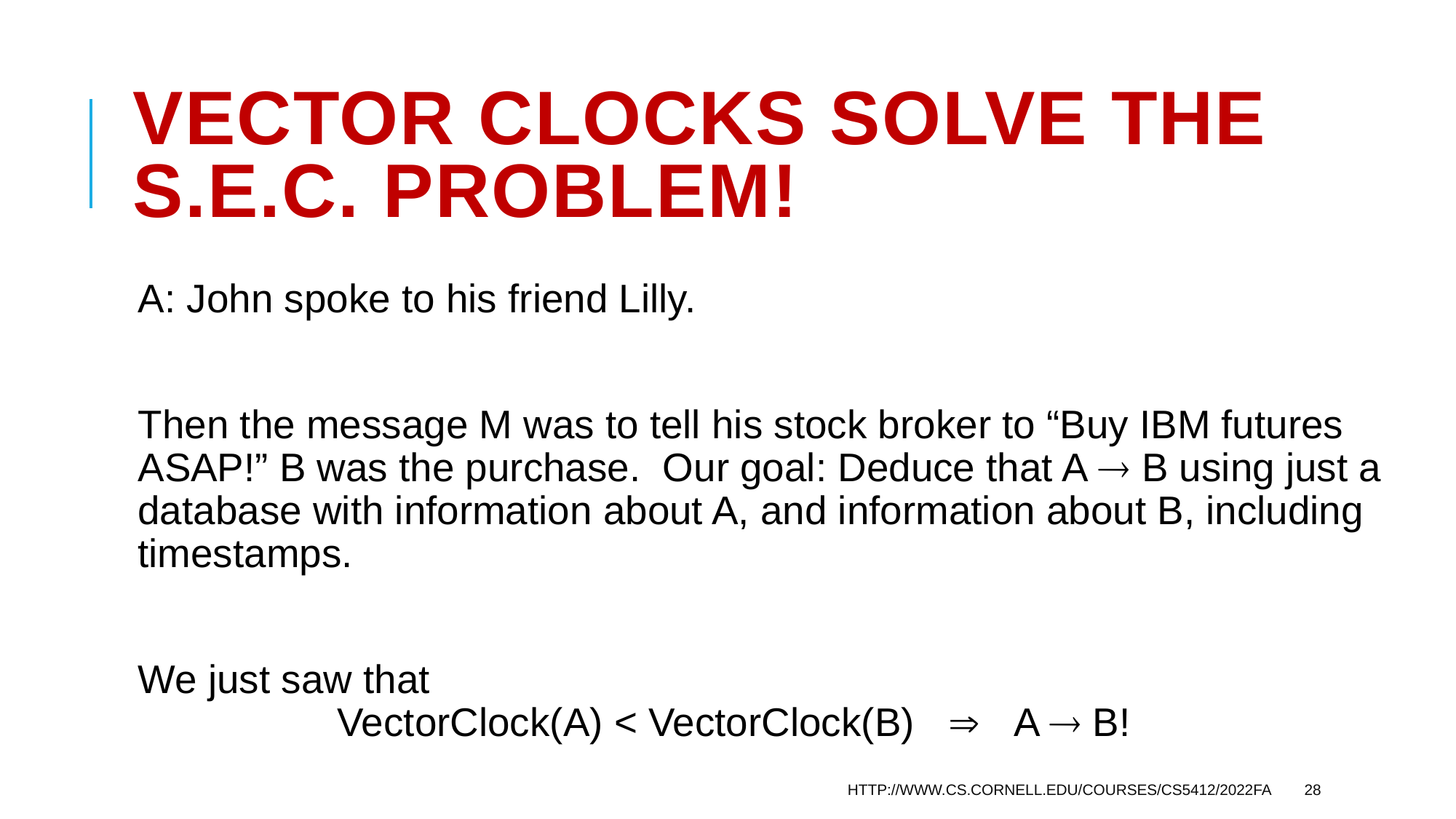

# Vector Clocks solve the S.E.C. problem!
A: John spoke to his friend Lilly.

Then the message M was to tell his stock broker to “Buy IBM futures ASAP!” B was the purchase.  Our goal: Deduce that A → B using just a database with information about A, and information about B, including timestamps.

We just saw that
                  VectorClock(A) < VectorClock(B)   ⇒   A → B!
http://www.cs.cornell.edu/courses/cs5412/2022fa
28